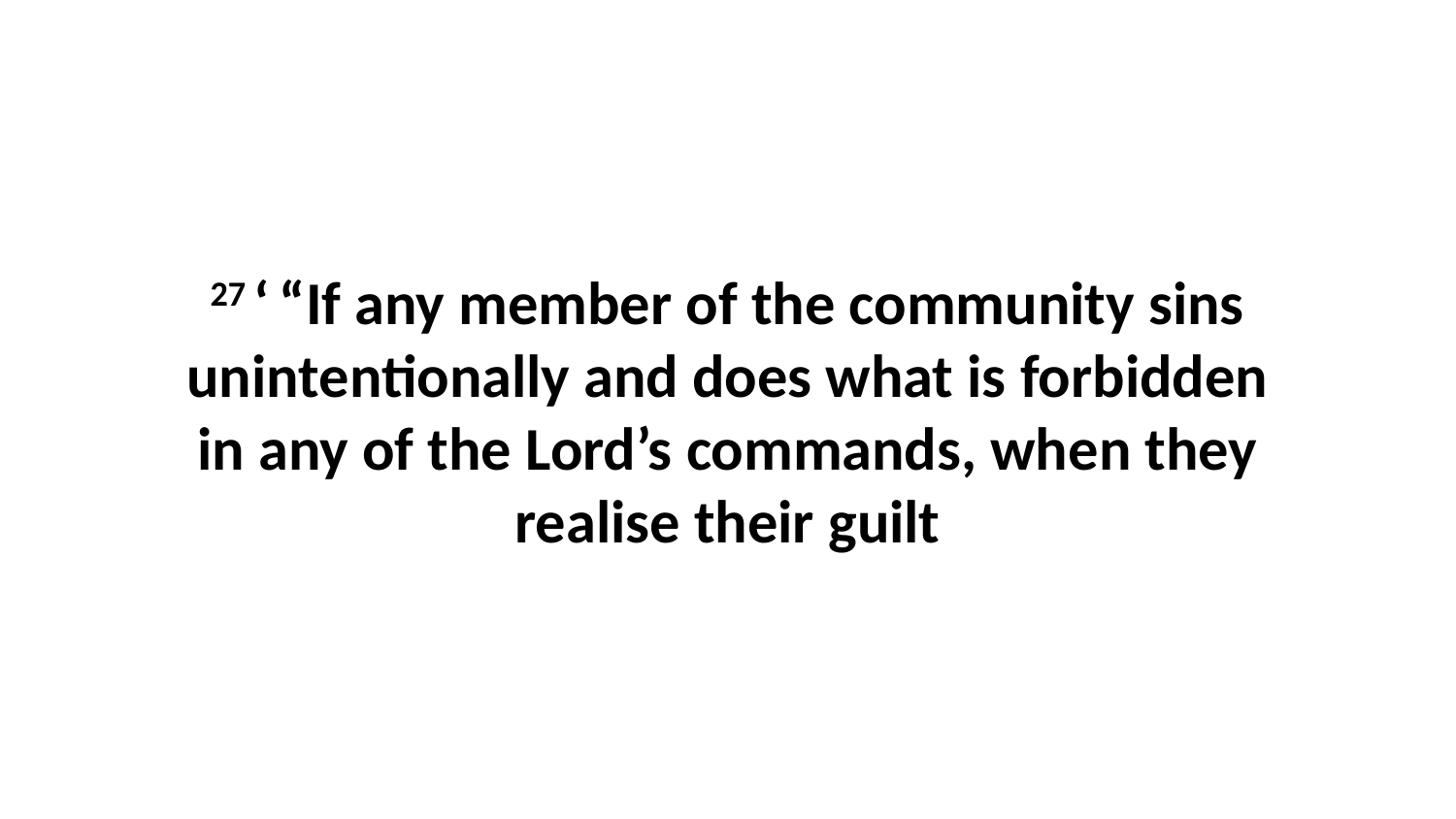

27 ‘ “If any member of the community sins unintentionally and does what is forbidden in any of the Lord’s commands, when they realise their guilt